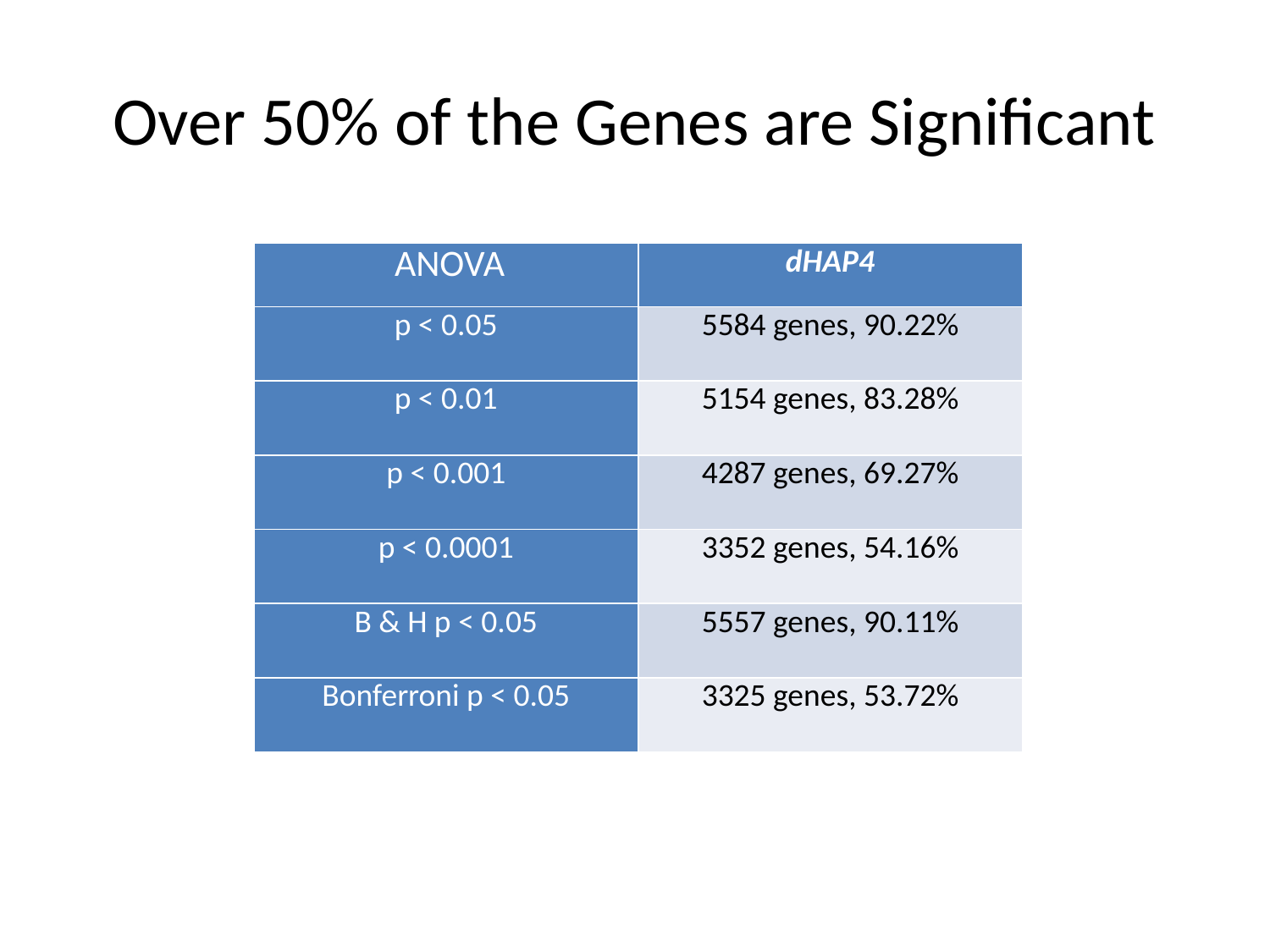

# Over 50% of the Genes are Significant
| ANOVA | dHAP4 |
| --- | --- |
| p < 0.05 | 5584 genes, 90.22% |
| p < 0.01 | 5154 genes, 83.28% |
| p < 0.001 | 4287 genes, 69.27% |
| p < 0.0001 | 3352 genes, 54.16% |
| B & H p < 0.05 | 5557 genes, 90.11% |
| Bonferroni p < 0.05 | 3325 genes, 53.72% |